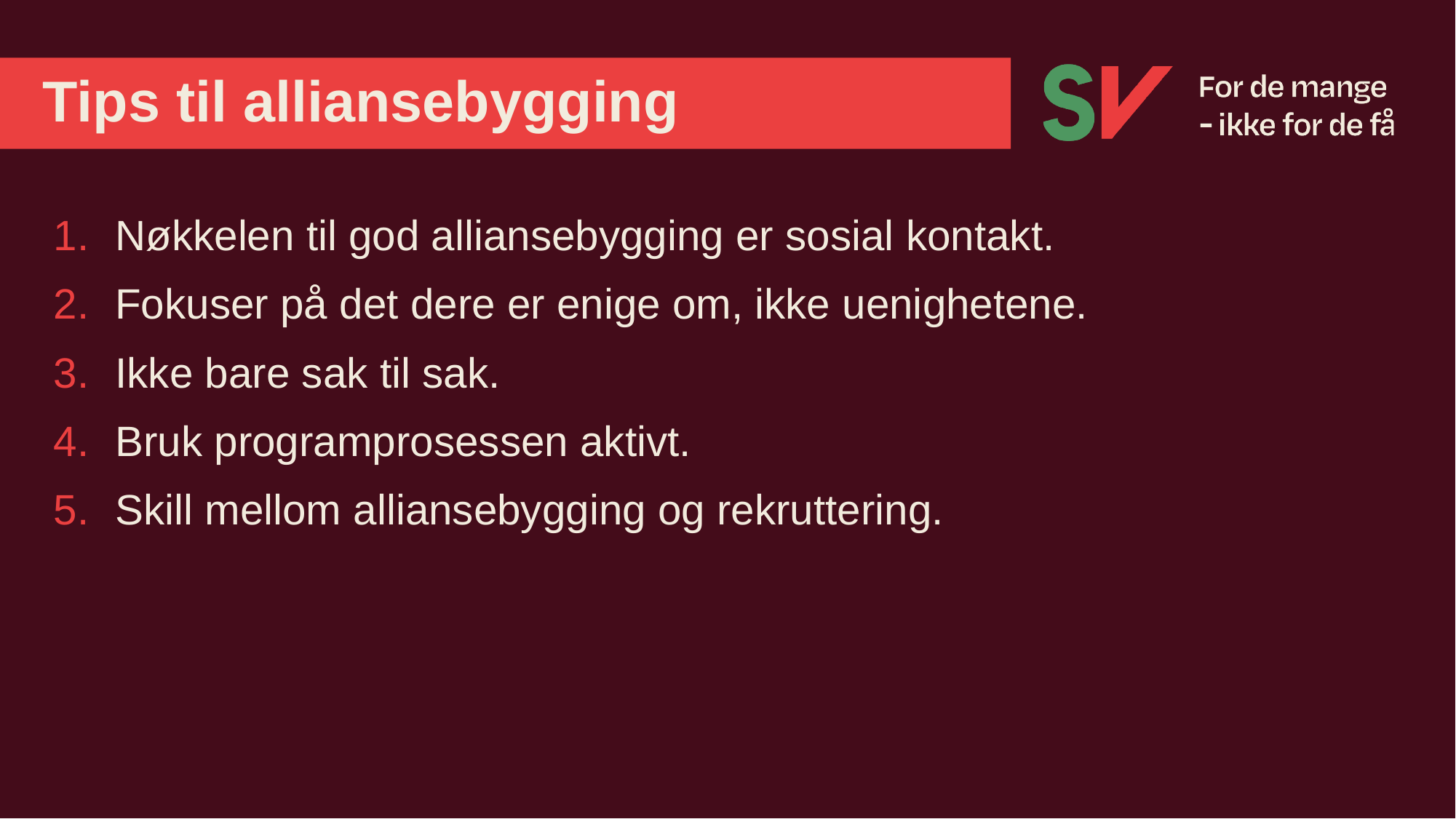

# Tips til alliansebygging
Nøkkelen til god alliansebygging er sosial kontakt.
Fokuser på det dere er enige om, ikke uenighetene.
Ikke bare sak til sak.
Bruk programprosessen aktivt.
Skill mellom alliansebygging og rekruttering.